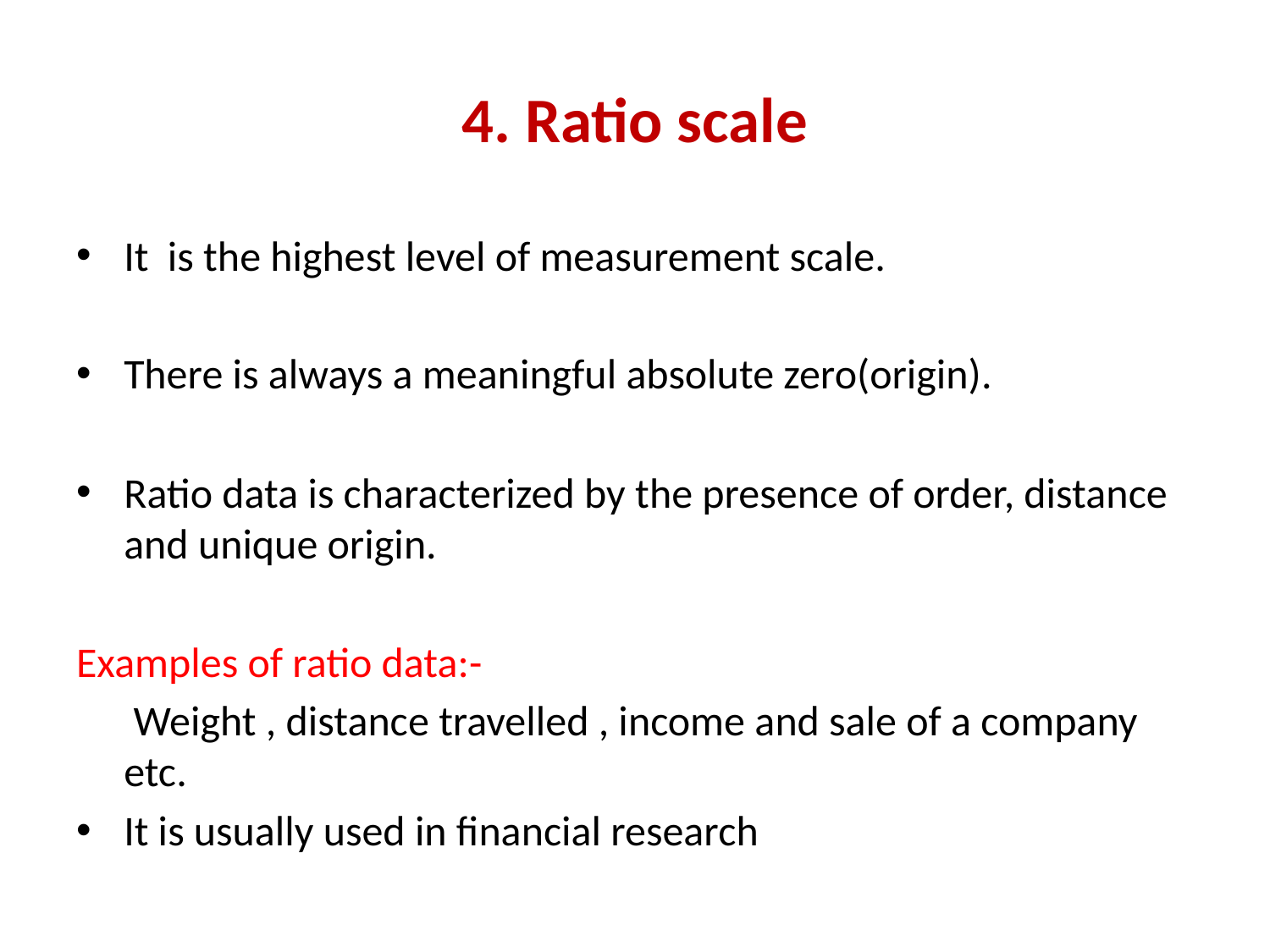

# 4. Ratio scale
It  is the highest level of measurement scale.

There is always a meaningful absolute zero(origin).

Ratio data is characterized by the presence of order, distance and unique origin.

Examples of ratio data:-
      Weight , distance travelled , income and sale of a company etc.
It is usually used in financial research